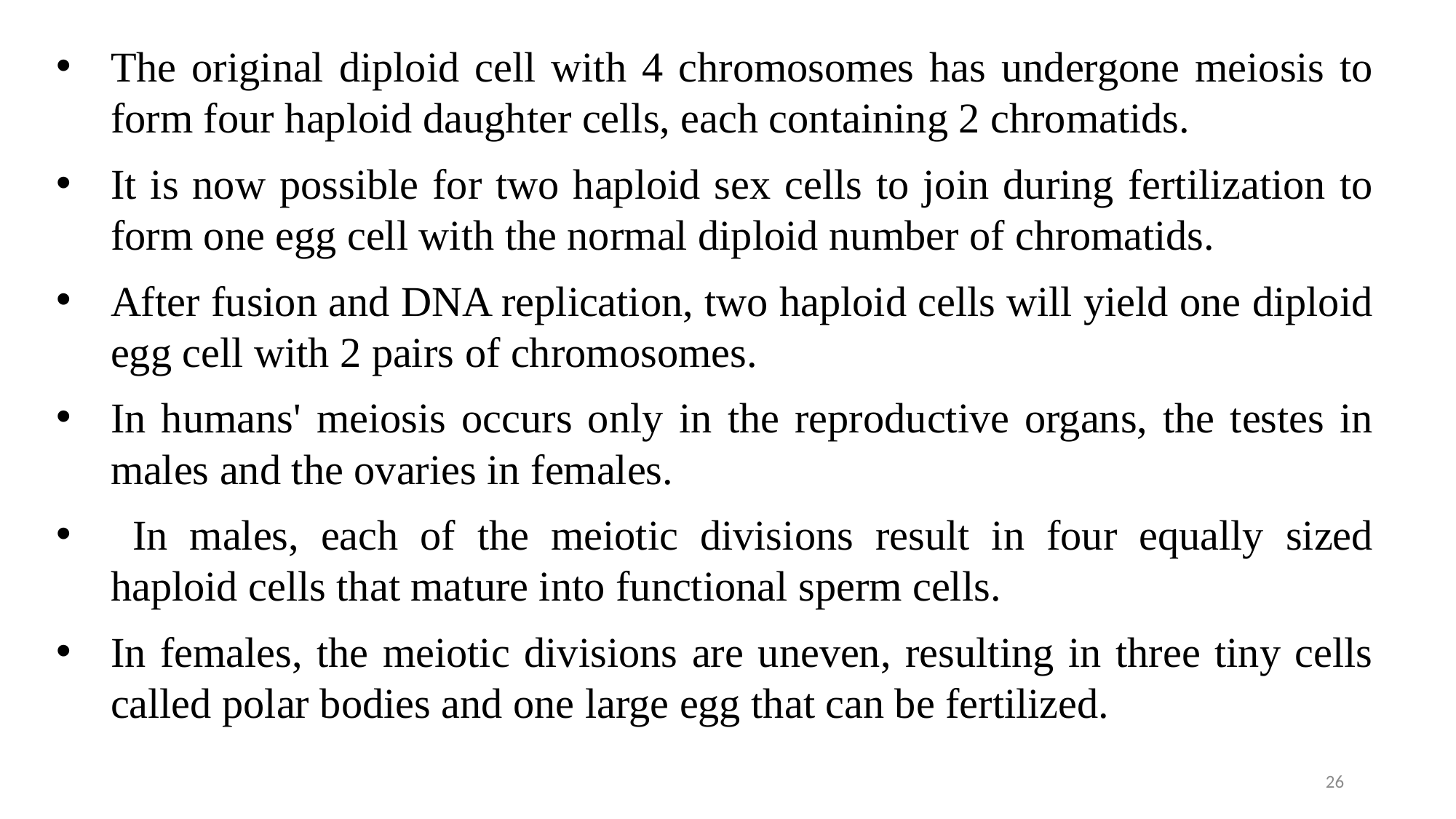

The original diploid cell with 4 chromosomes has undergone meiosis to form four haploid daughter cells, each containing 2 chromatids.
It is now possible for two haploid sex cells to join during fertilization to form one egg cell with the normal diploid number of chromatids.
After fusion and DNA replication, two haploid cells will yield one diploid egg cell with 2 pairs of chromosomes.
In humans' meiosis occurs only in the reproductive organs, the testes in males and the ovaries in females.
 In males, each of the meiotic divisions result in four equally sized haploid cells that mature into functional sperm cells.
In females, the meiotic divisions are uneven, resulting in three tiny cells called polar bodies and one large egg that can be fertilized.

26